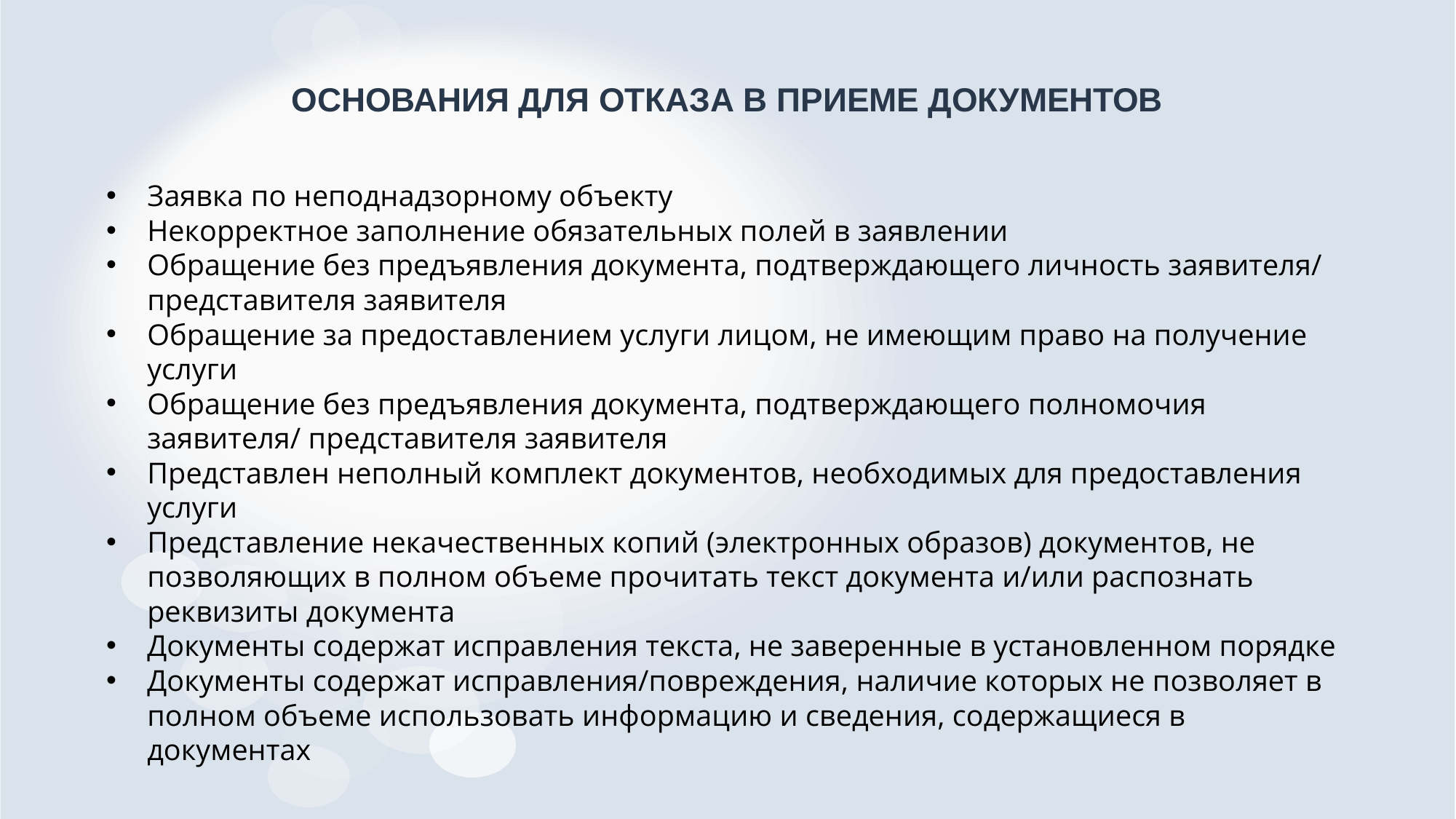

# ОСНОВАНИЯ ДЛЯ ОТКАЗА В ПРИЕМЕ ДОКУМЕНТОВ

Заявка по неподнадзорному объекту
Некорректное заполнение обязательных полей в заявлении
Обращение без предъявления документа, подтверждающего личность заявителя/ представителя заявителя
Обращение за предоставлением услуги лицом, не имеющим право на получение услуги
Обращение без предъявления документа, подтверждающего полномочия заявителя/ представителя заявителя
Представлен неполный комплект документов, необходимых для предоставления услуги
Представление некачественных копий (электронных образов) документов, не позволяющих в полном объеме прочитать текст документа и/или распознать реквизиты документа
Документы содержат исправления текста, не заверенные в установленном порядке
Документы содержат исправления/повреждения, наличие которых не позволяет в полном объеме использовать информацию и сведения, содержащиеся в документах